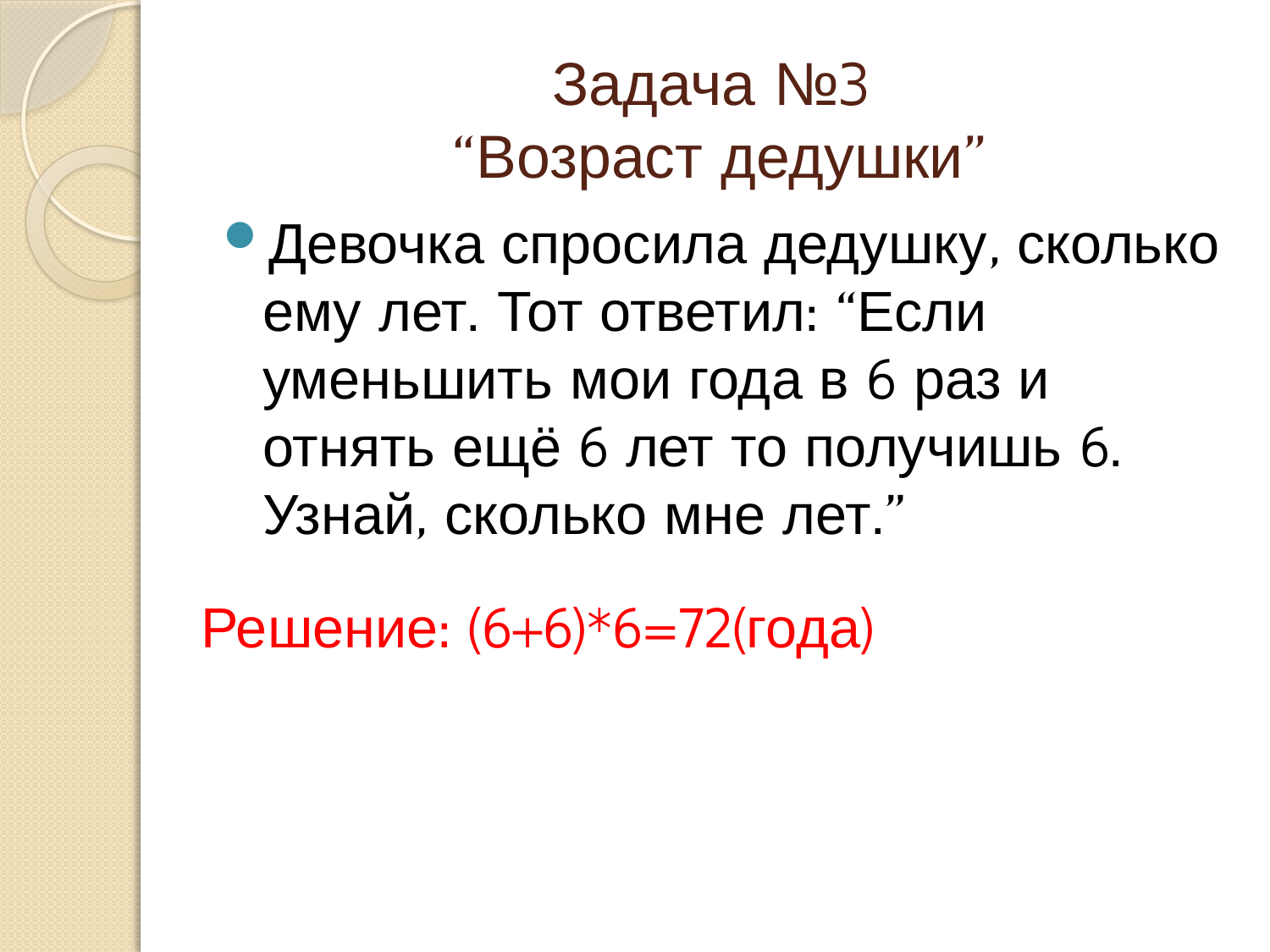

# Задача №3 “Возраст дедушки”
Девочка спросила дедушку, сколько ему лет. Тот ответил: “Если уменьшить мои года в 6 раз и отнять ещё 6 лет то получишь 6. Узнай, сколько мне лет.”

Решение: (6+6)*6=72(года)